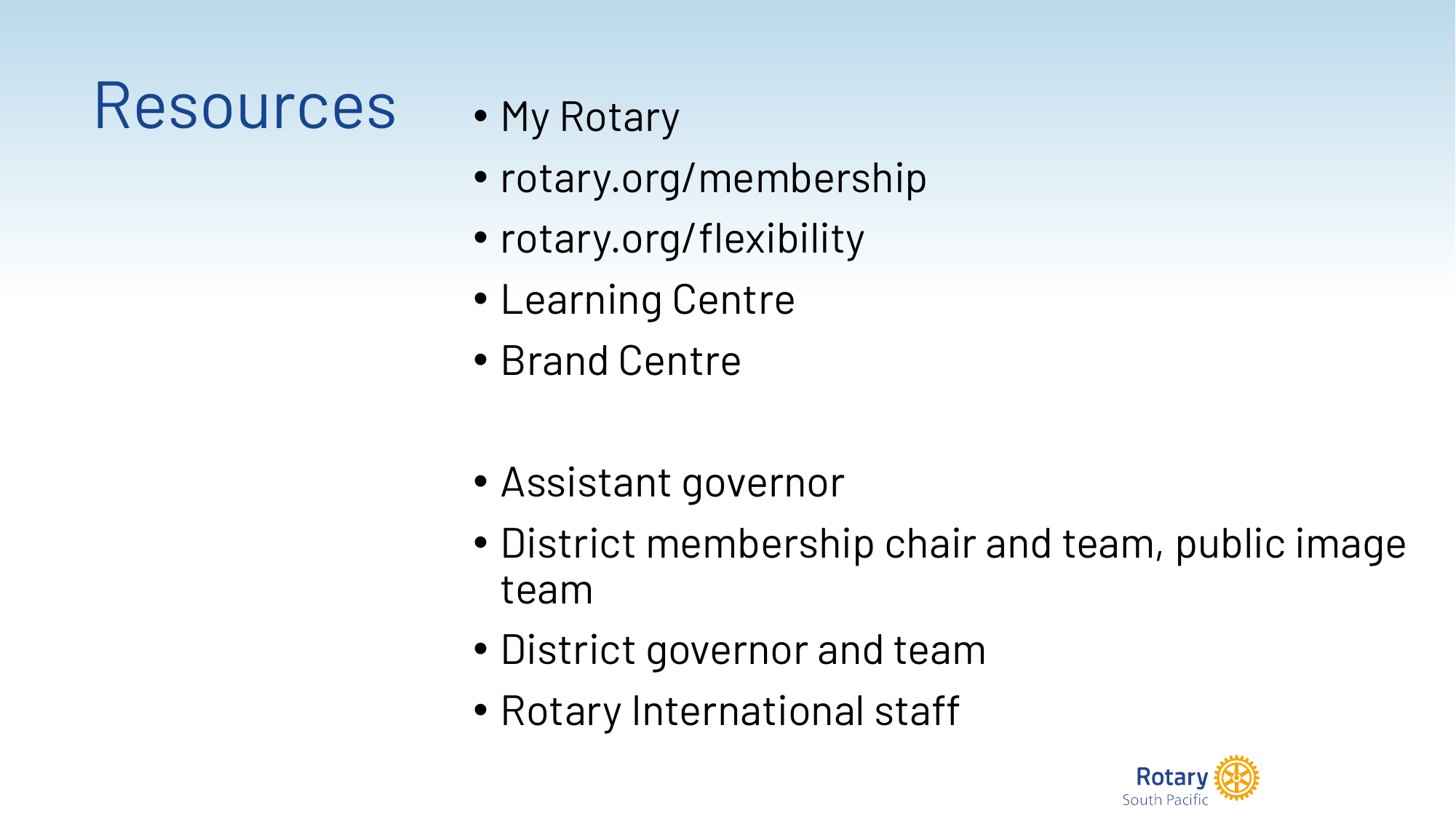

# Resources
My Rotary
rotary.org/membership
rotary.org/flexibility
Learning Centre
Brand Centre

Assistant governor
District membership chair and team, public image team
District governor and team
Rotary International staff